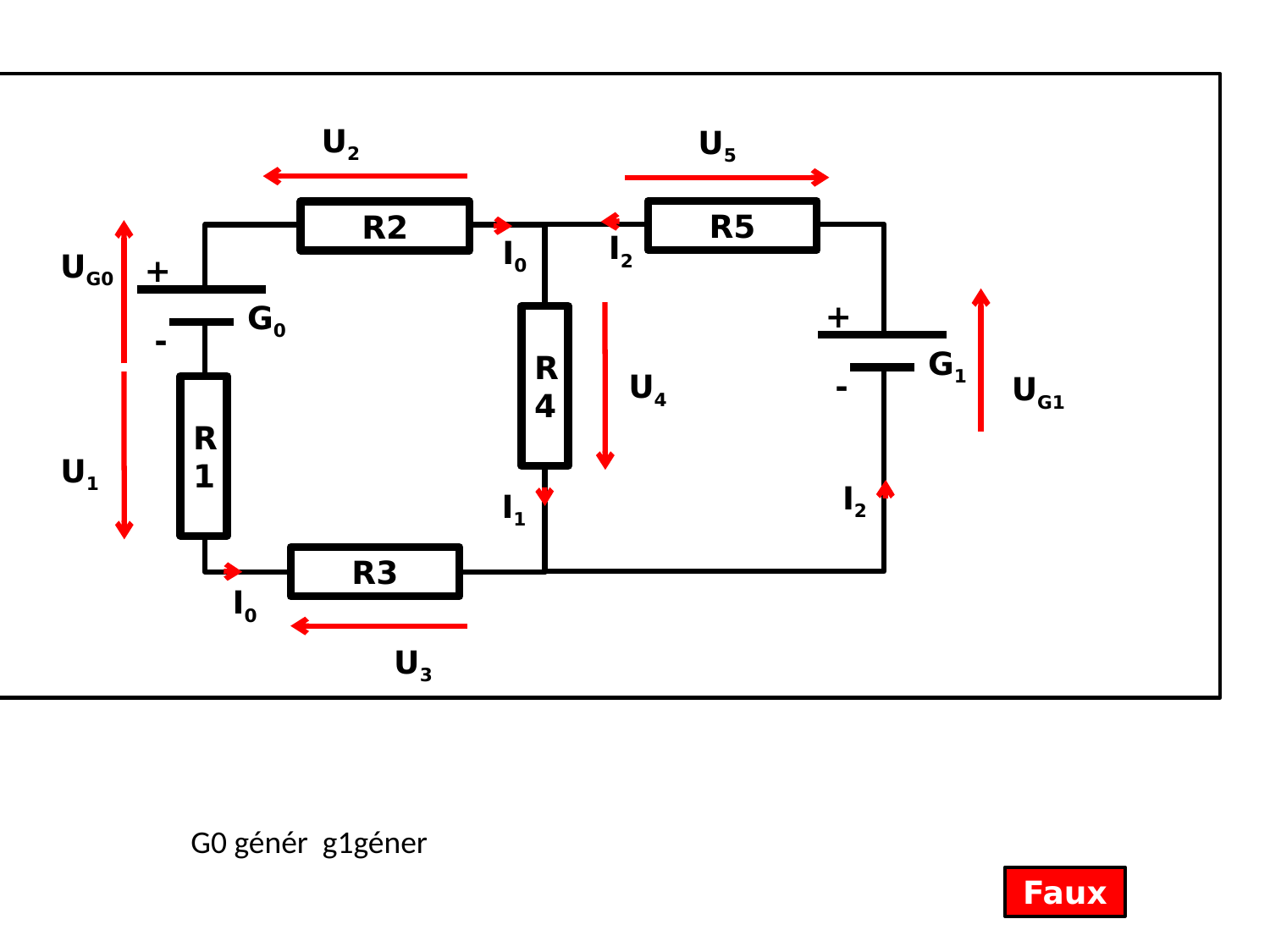

U2
U5
R5
R2
I2
I0

UG0
+

-
G0
+

-
G1
U4
R4
UG1
R1
U1
I2
I1
R3
I0
U3
G0 génér  g1géner
Faux